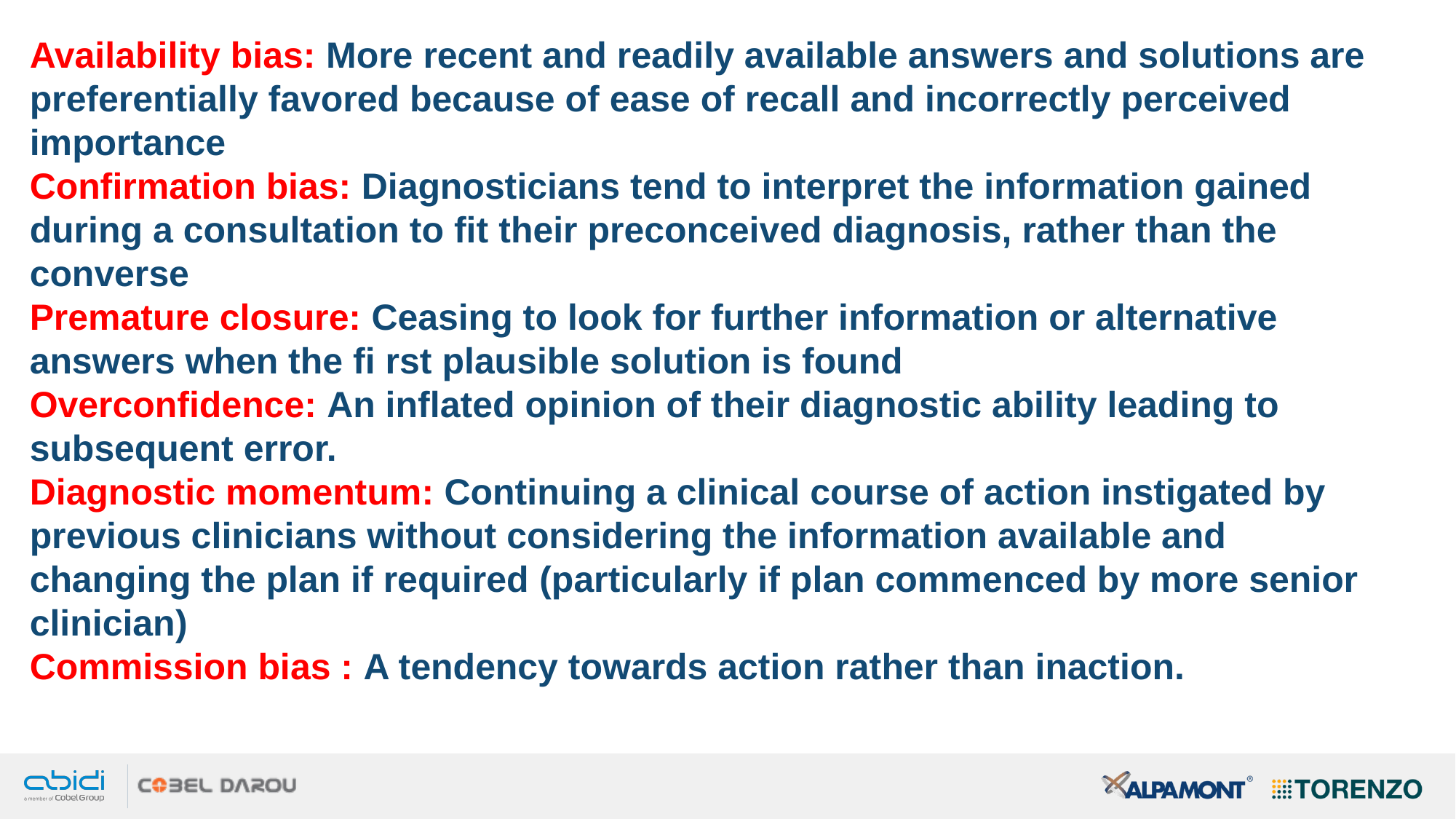

Availability bias: More recent and readily available answers and solutions are preferentially favored because of ease of recall and incorrectly perceived importance
Confirmation bias: Diagnosticians tend to interpret the information gained during a consultation to fit their preconceived diagnosis, rather than the converse
Premature closure: Ceasing to look for further information or alternative answers when the fi rst plausible solution is found
Overconfidence: An inflated opinion of their diagnostic ability leading to subsequent error.
Diagnostic momentum: Continuing a clinical course of action instigated by previous clinicians without considering the information available and changing the plan if required (particularly if plan commenced by more senior clinician)
Commission bias : A tendency towards action rather than inaction.